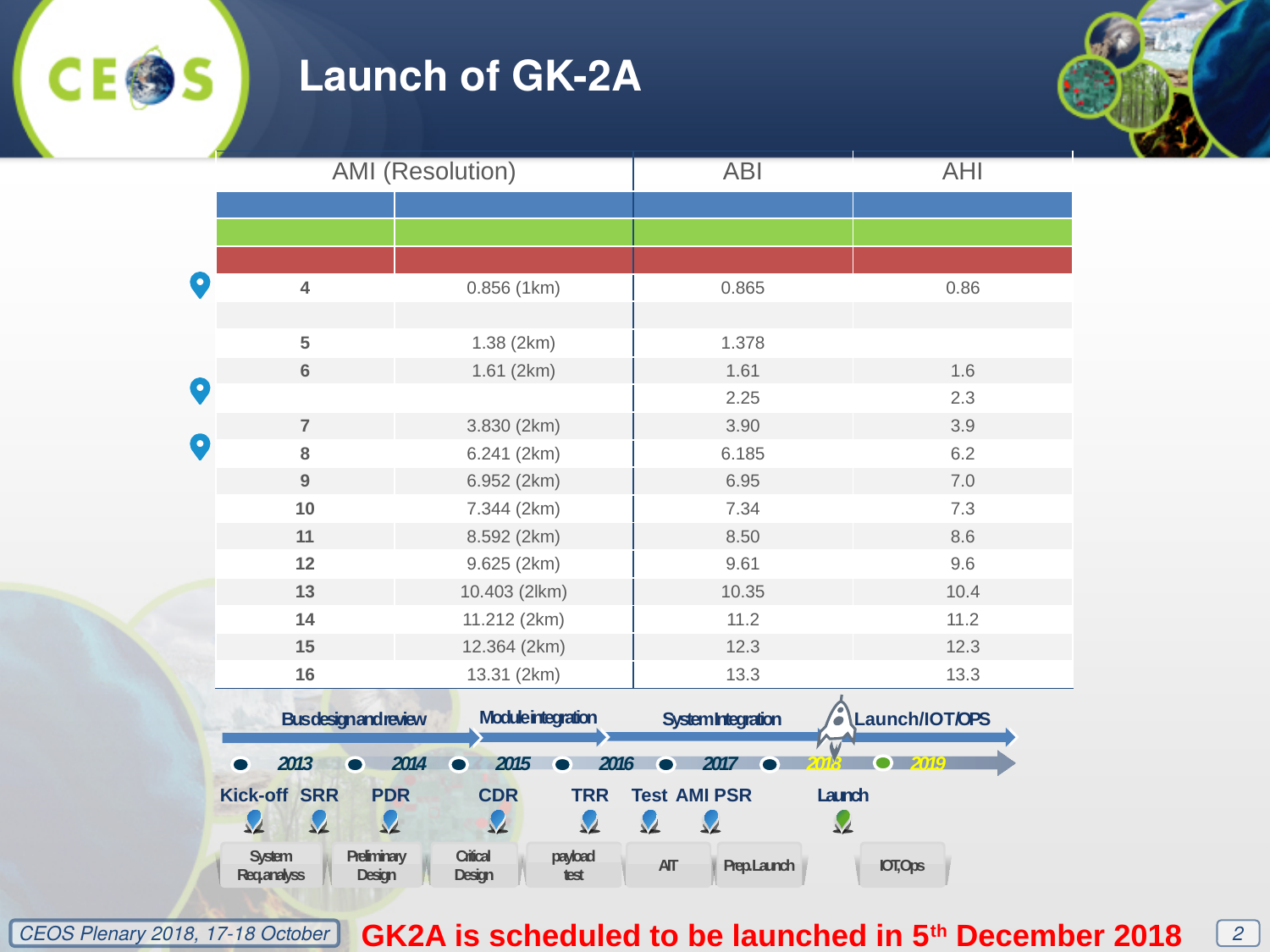

Launch of GK-2A
| AMI (Resolution) |  | ABI | AHI |
| --- | --- | --- | --- |
| 1 blue | 0.47 (1km) | 0.47 | 0.46 |
| 2 green | 0.511 (1km) |  | 0.51 |
| 3 red | 0.64 (0.5km) | 0.64 | 0.64 |
| 4 | 0.856 (1km) | 0.865 | 0.86 |
|  |  |  |  |
| 5 | 1.38 (2km) | 1.378 |  |
| 6 | 1.61 (2km) | 1.61 | 1.6 |
|  |  | 2.25 | 2.3 |
| 7 | 3.830 (2km) | 3.90 | 3.9 |
| 8 | 6.241 (2km) | 6.185 | 6.2 |
| 9 | 6.952 (2km) | 6.95 | 7.0 |
| 10 | 7.344 (2km) | 7.34 | 7.3 |
| 11 | 8.592 (2km) | 8.50 | 8.6 |
| 12 | 9.625 (2km) | 9.61 | 9.6 |
| 13 | 10.403 (2lkm) | 10.35 | 10.4 |
| 14 | 11.212 (2km) | 11.2 | 11.2 |
| 15 | 12.364 (2km) | 12.3 | 12.3 |
| 16 | 13.31 (2km) | 13.3 | 13.3 |

Module integration
Bus design and review
System Integration
Launch/IOT/OPS

2013
2014
2015
2016
2017
2018
2019

Kick-off

SRR

PDR

CDR

TRR

Test

AMI PSR

Launch

System
Req. analyss

payload
test

Preliminary
Design

Critical
Design

AIT

Prep. Launch

IOT, Ops
GK2A is scheduled to be launched in 5th December 2018
2